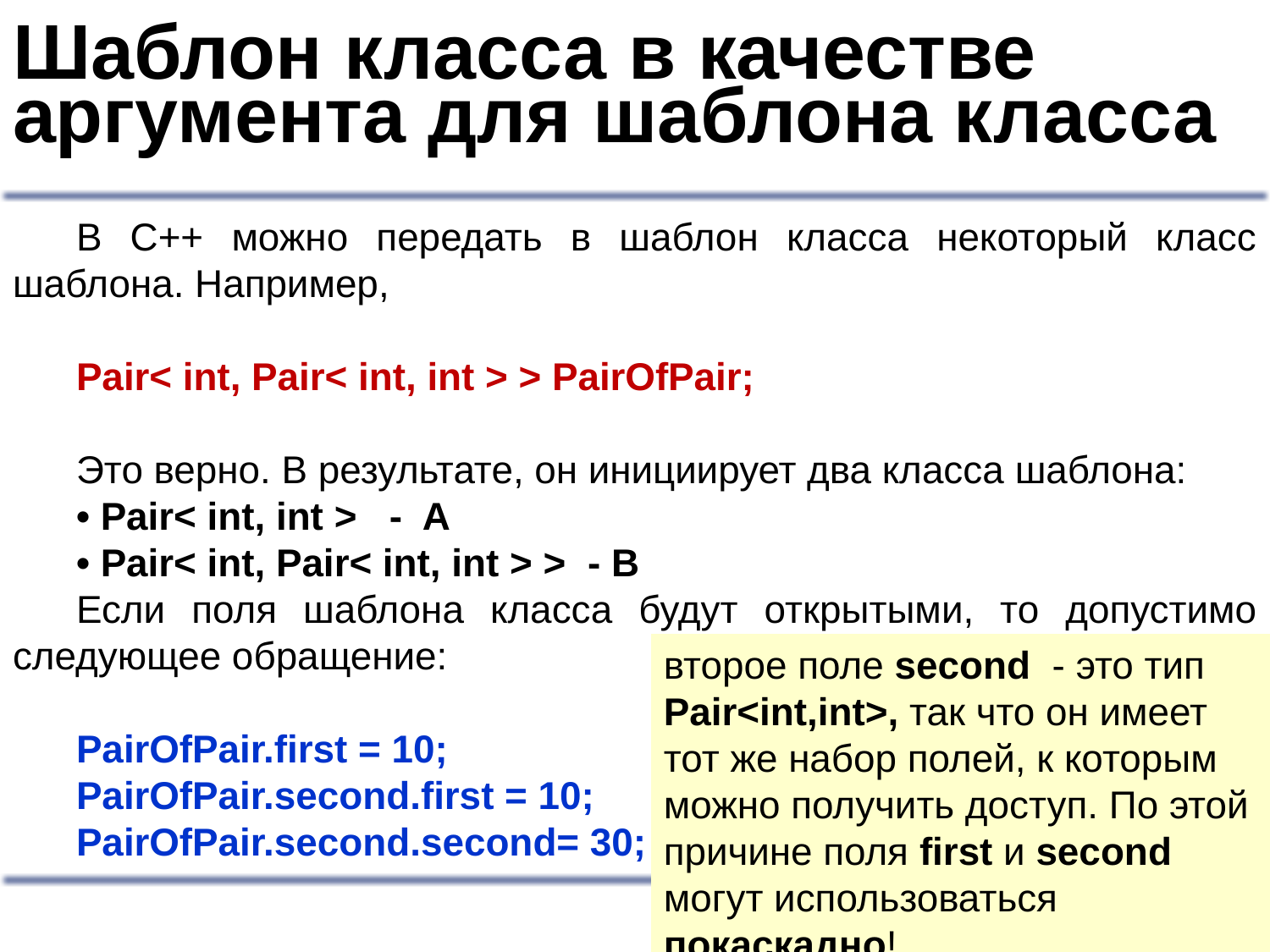

# Шаблон класса в качестве аргумента для шаблона класса
В С++ можно передать в шаблон класса некоторый класс шаблона. Например,

Pair< int, Pair< int, int > > PairOfPair;

Это верно. В результате, он инициирует два класса шаблона:
• Pair< int, int >   -  A
• Pair< int, Pair< int, int > >  - B
Если поля шаблона класса будут открытыми, то допустимо следующее обращение:

PairOfPair.first = 10;
PairOfPair.second.first = 10;
PairOfPair.second.second= 30;

второе поле second  - это тип Pair<int,int>, так что он имеет тот же набор полей, к которым можно получить доступ. По этой причине поля first и second могут использоваться покаскадно!
36